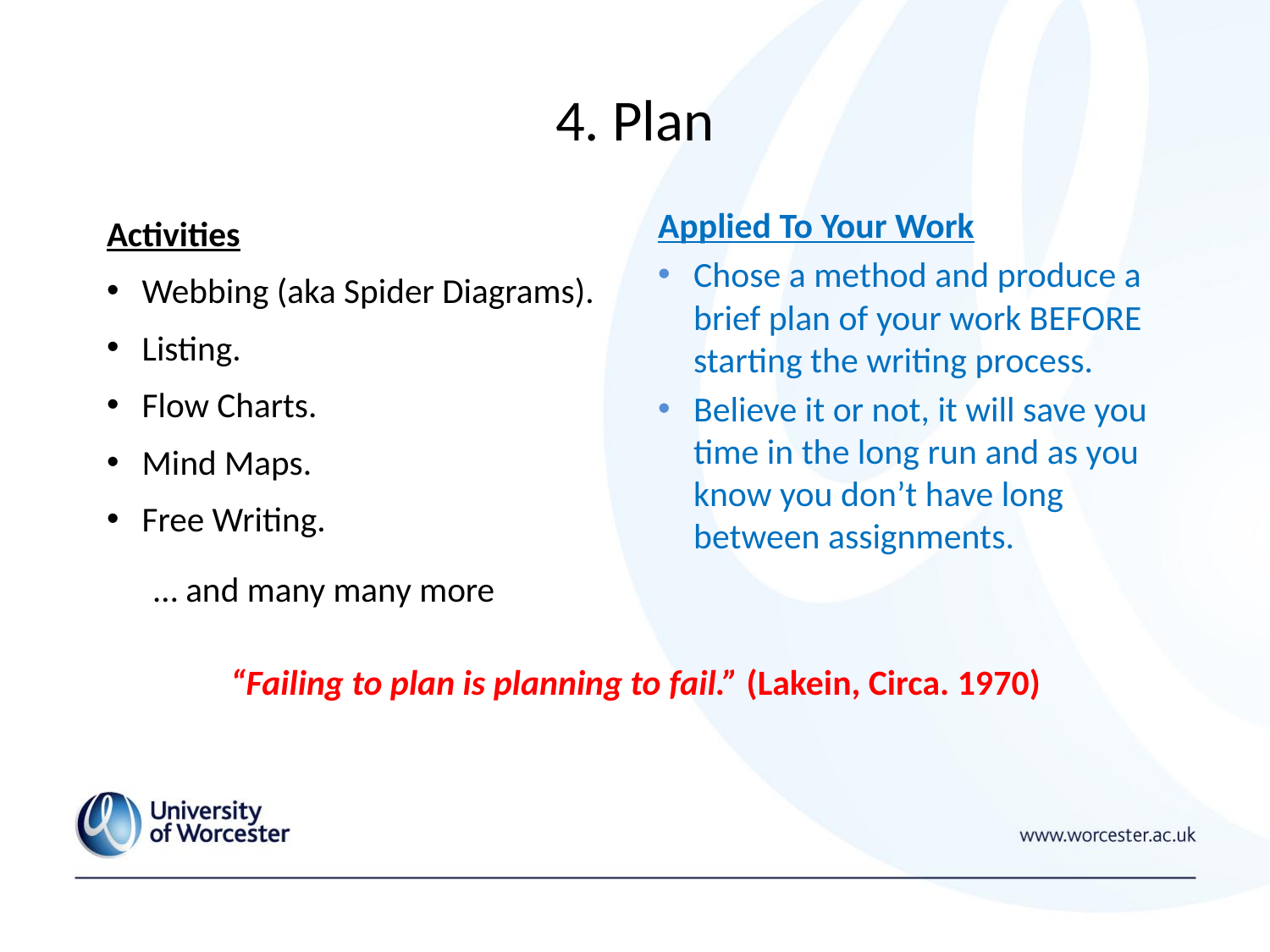

# 4. Plan
Activities
Webbing (aka Spider Diagrams).
Listing.
Flow Charts.
Mind Maps.
Free Writing.
      … and many many more
Applied To Your Work
Chose a method and produce a brief plan of your work BEFORE starting the writing process.
Believe it or not, it will save you time in the long run and as you know you don’t have long between assignments.
“Failing to plan is planning to fail.” (Lakein, Circa. 1970)